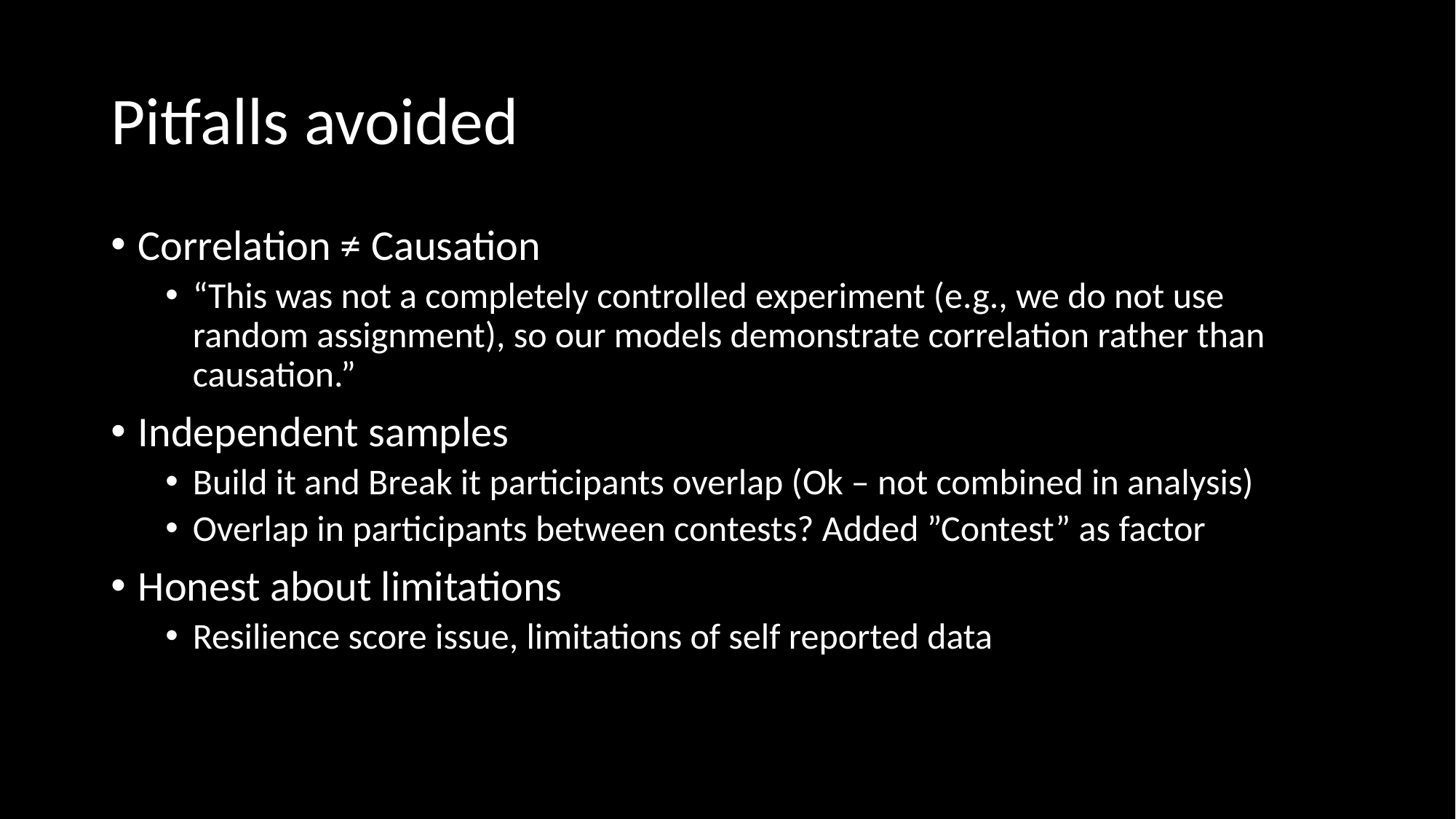

# Pitfalls avoided
Correlation ≠ Causation
“This was not a completely controlled experiment (e.g., we do not use random assignment), so our models demonstrate correlation rather than causation.”
Independent samples
Build it and Break it participants overlap (Ok – not combined in analysis)
Overlap in participants between contests? Added ”Contest” as factor
Honest about limitations
Resilience score issue, limitations of self reported data